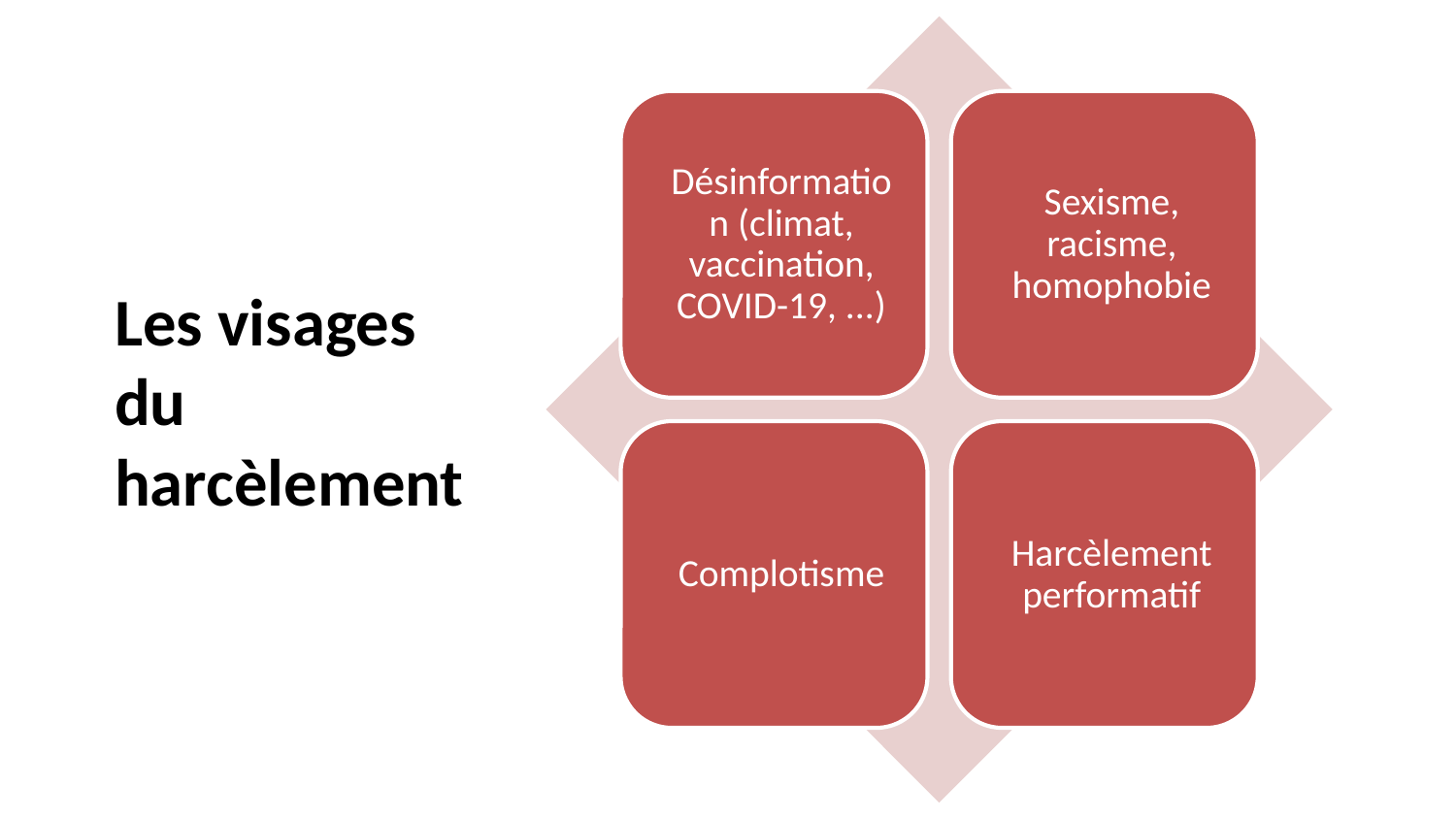

Désinformation (climat, vaccination, COVID-19, ...)
Sexisme, racisme, homophobie
Complotisme
Harcèlement performatif
# Les visages du harcèlement